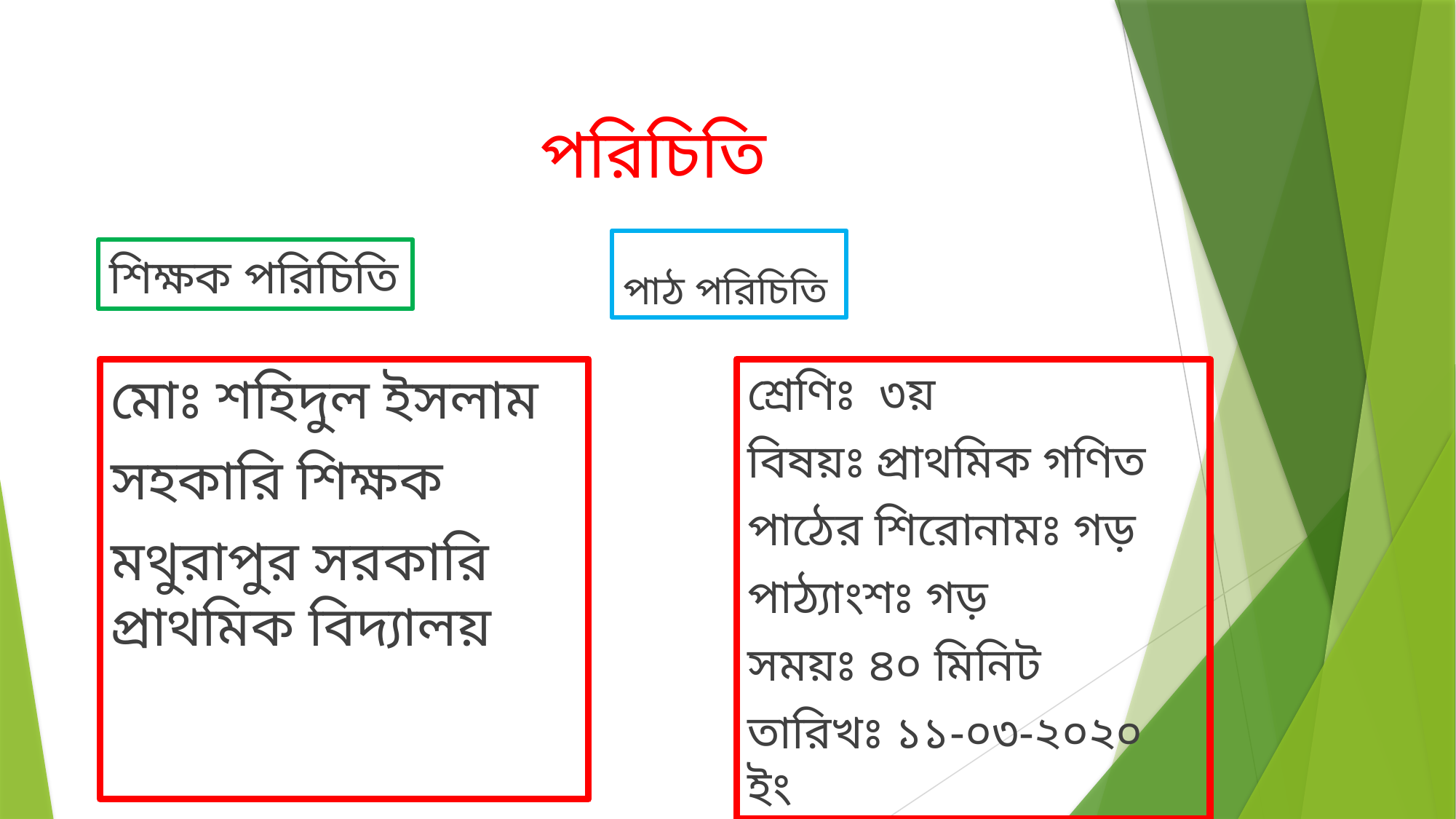

# পরিচিতি
পাঠ পরিচিতি
শিক্ষক পরিচিতি
মোঃ শহিদুল ইসলাম
সহকারি শিক্ষক
মথুরাপুর সরকারি প্রাথমিক বিদ্যালয়
শ্রেণিঃ  ৩য়
বিষয়ঃ প্রাথমিক গণিত
পাঠের শিরোনামঃ গড়
পাঠ্যাংশঃ গড়
সময়ঃ ৪০ মিনিট
তারিখঃ ১১-০৩-২০২০ ইং